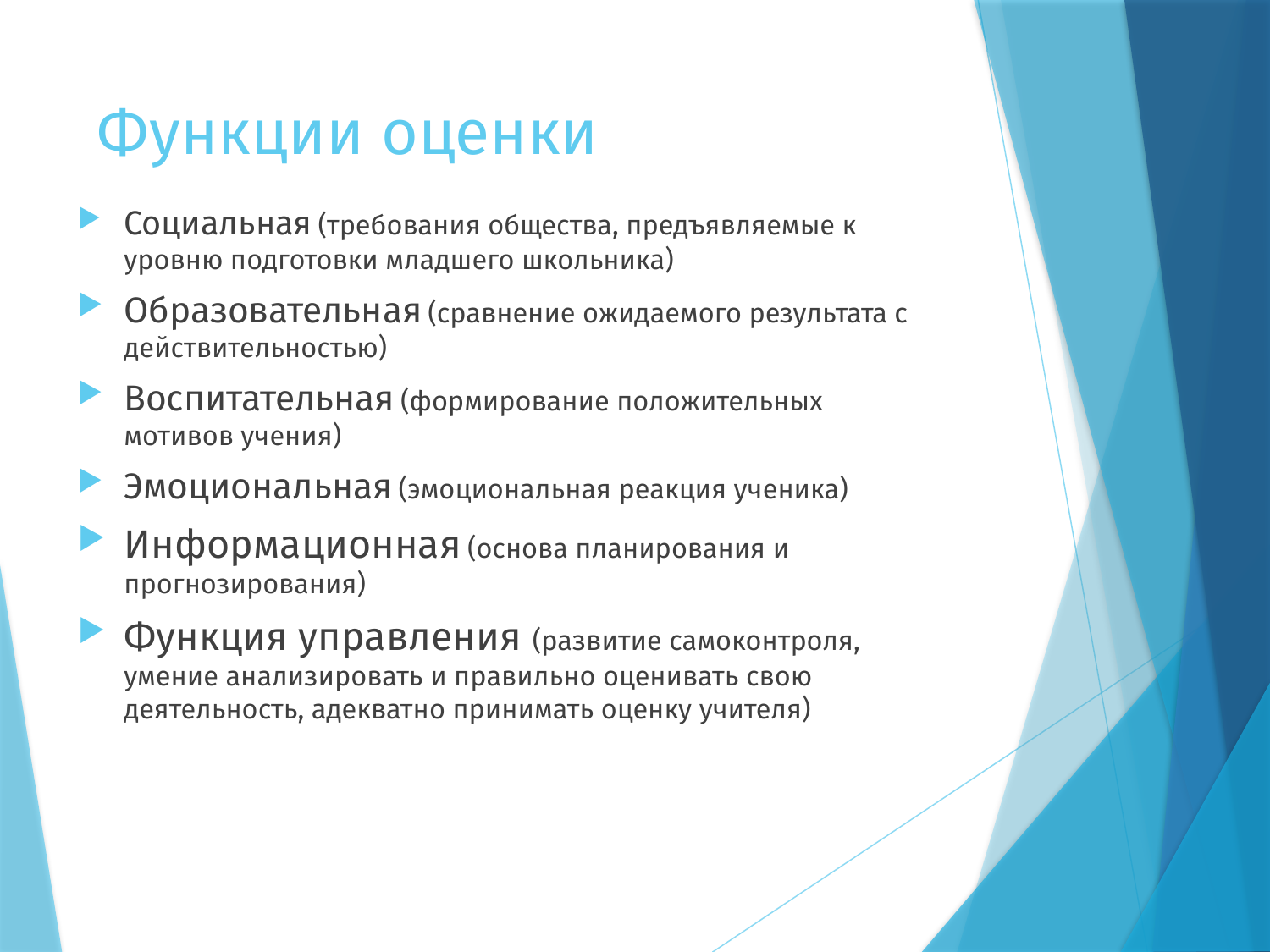

# Функции оценки
Социальная (требования общества, предъявляемые к уровню подготовки младшего школьника)
Образовательная (сравнение ожидаемого результата с действительностью)
Воспитательная (формирование положительных мотивов учения)
Эмоциональная (эмоциональная реакция ученика)
Информационная (основа планирования и прогнозирования)
Функция управления (развитие самоконтроля, умение анализировать и правильно оценивать свою деятельность, адекватно принимать оценку учителя)